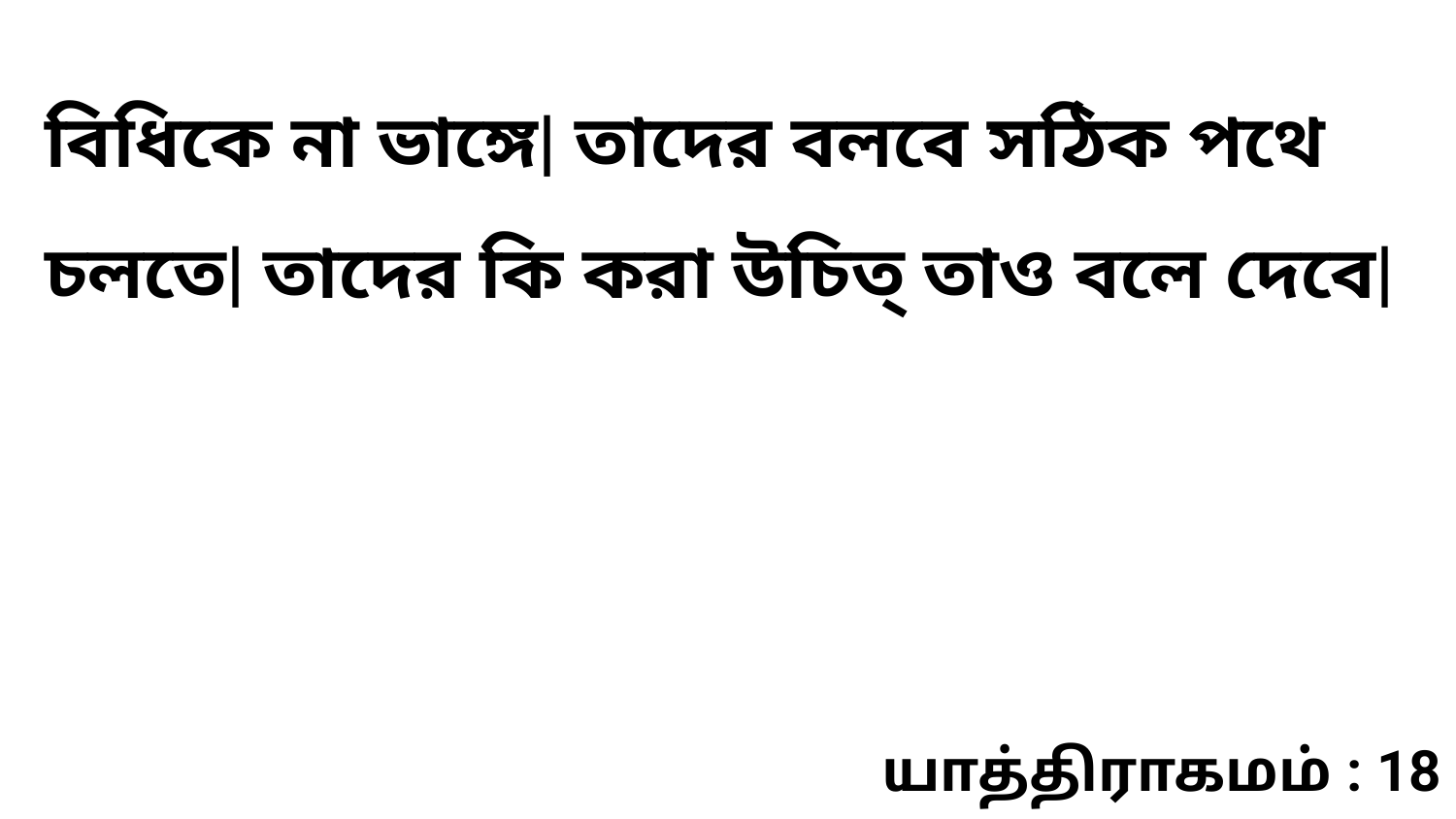

বিধিকে না ভাঙ্গে| তাদের বলবে সঠিক পথে চলতে| তাদের কি করা উচিত্‌ তাও বলে দেবে|
யாத்திராகமம் : 18